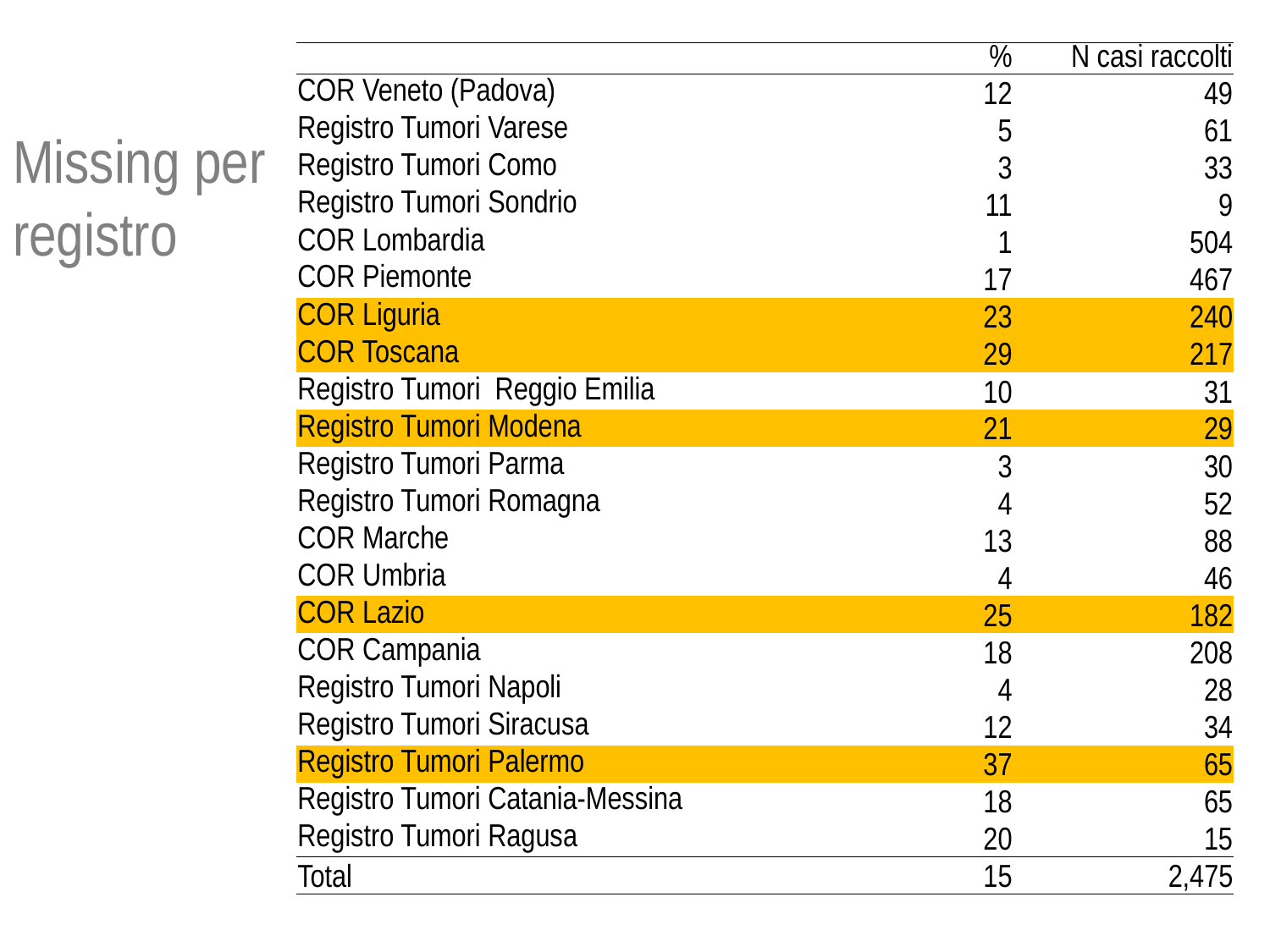

|  | % | N casi raccolti |
| --- | --- | --- |
| COR Veneto (Padova) | 12 | 49 |
| Registro Tumori Varese | 5 | 61 |
| Registro Tumori Como | 3 | 33 |
| Registro Tumori Sondrio | 11 | 9 |
| COR Lombardia | 1 | 504 |
| COR Piemonte | 17 | 467 |
| COR Liguria | 23 | 240 |
| COR Toscana | 29 | 217 |
| Registro Tumori Reggio Emilia | 10 | 31 |
| Registro Tumori Modena | 21 | 29 |
| Registro Tumori Parma | 3 | 30 |
| Registro Tumori Romagna | 4 | 52 |
| COR Marche | 13 | 88 |
| COR Umbria | 4 | 46 |
| COR Lazio | 25 | 182 |
| COR Campania | 18 | 208 |
| Registro Tumori Napoli | 4 | 28 |
| Registro Tumori Siracusa | 12 | 34 |
| Registro Tumori Palermo | 37 | 65 |
| Registro Tumori Catania-Messina | 18 | 65 |
| Registro Tumori Ragusa | 20 | 15 |
| Total | 15 | 2,475 |
# Missing per registro